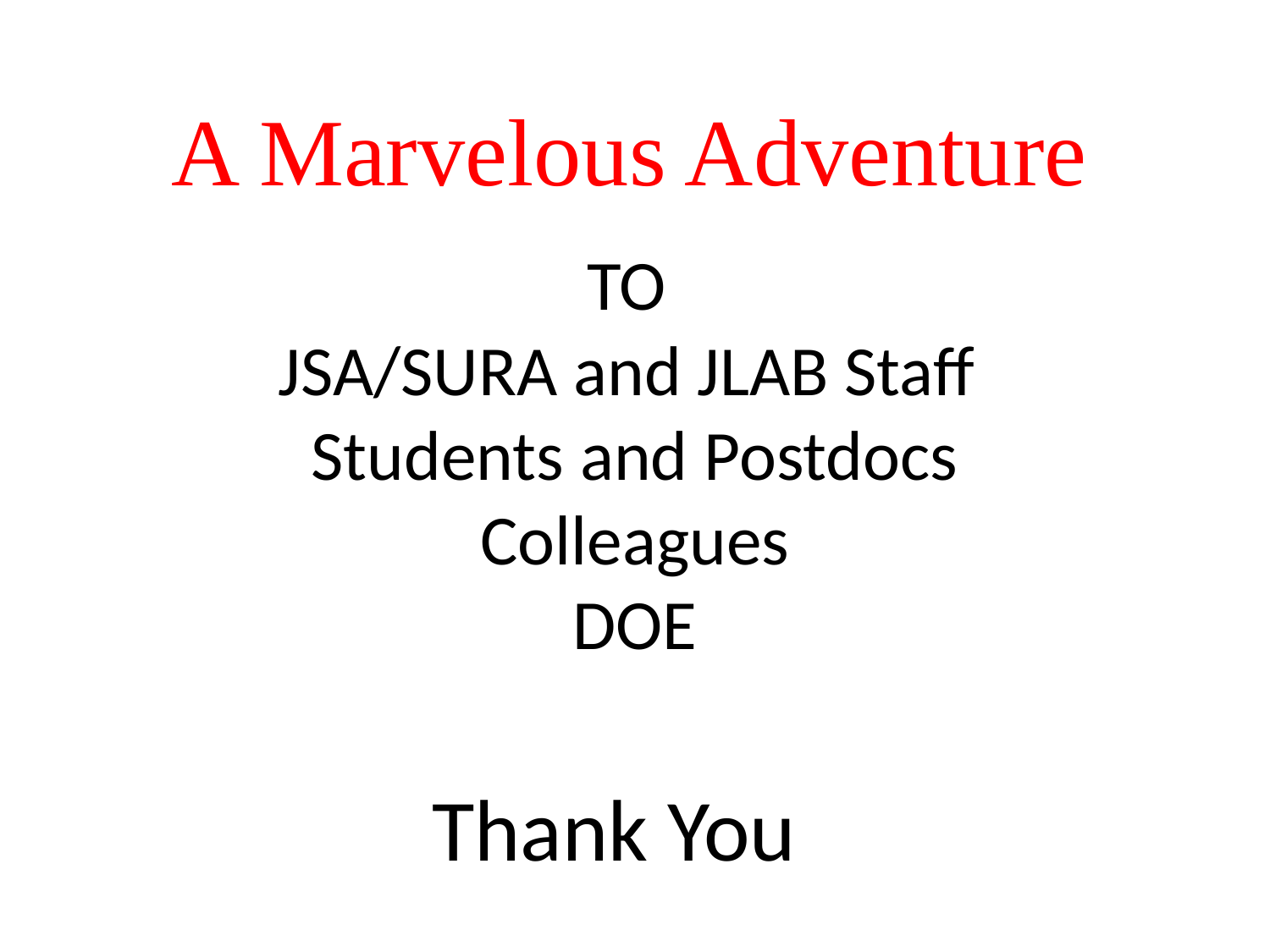

A Marvelous Adventure
# TO JSA/SURA and JLAB Staff Students and Postdocs Colleagues DOE

Thank You